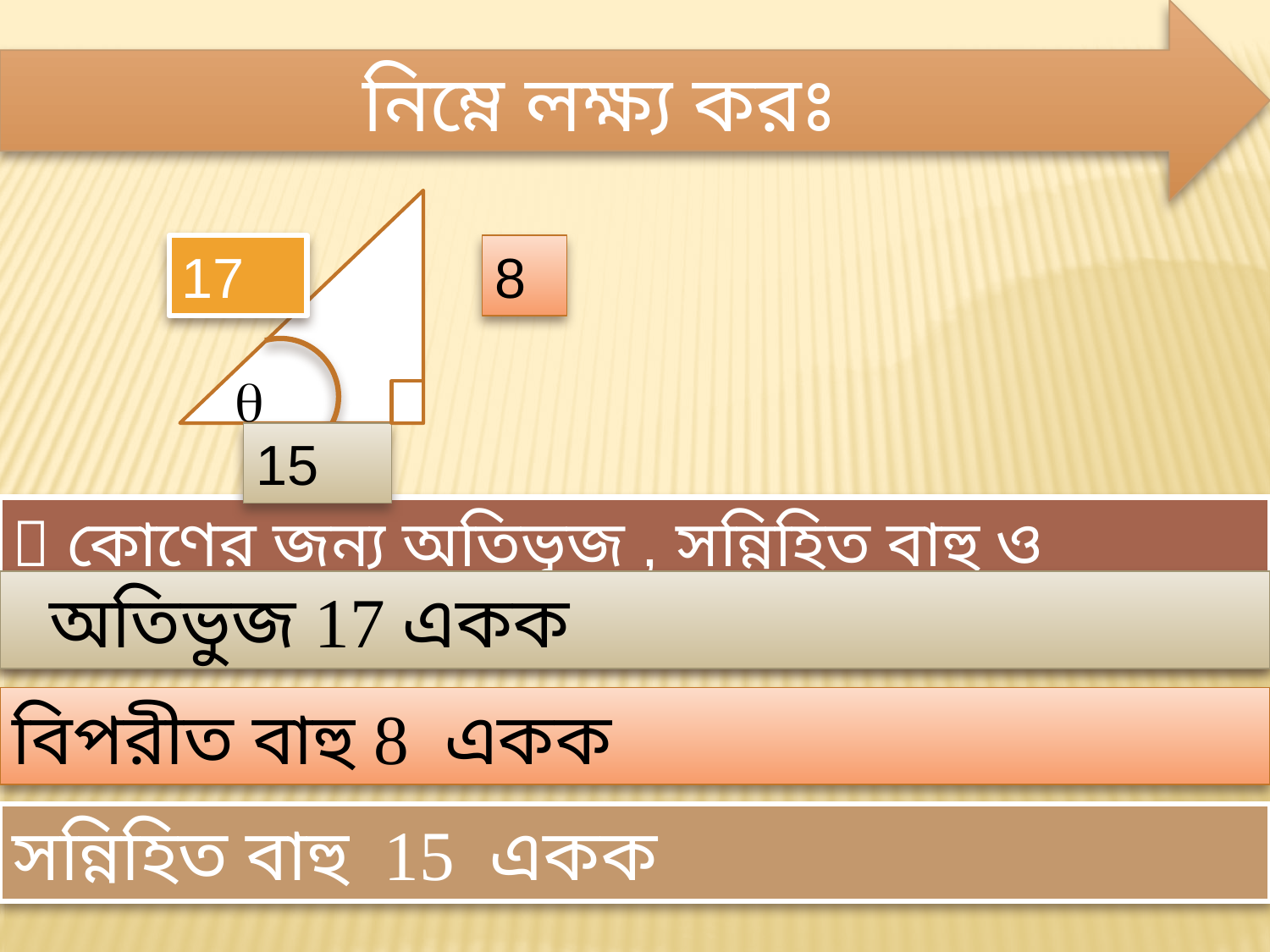

নিম্নে লক্ষ্য করঃ

17
8

θ

15
θ কোণের জন্য অতিভূজ , সন্নিহিত বাহু ও বিপরীত চিহ্নিত করণ
  অতিভুজ 17 একক
বিপরীত বাহু 8  একক
সন্নিহিত বাহু  15  একক